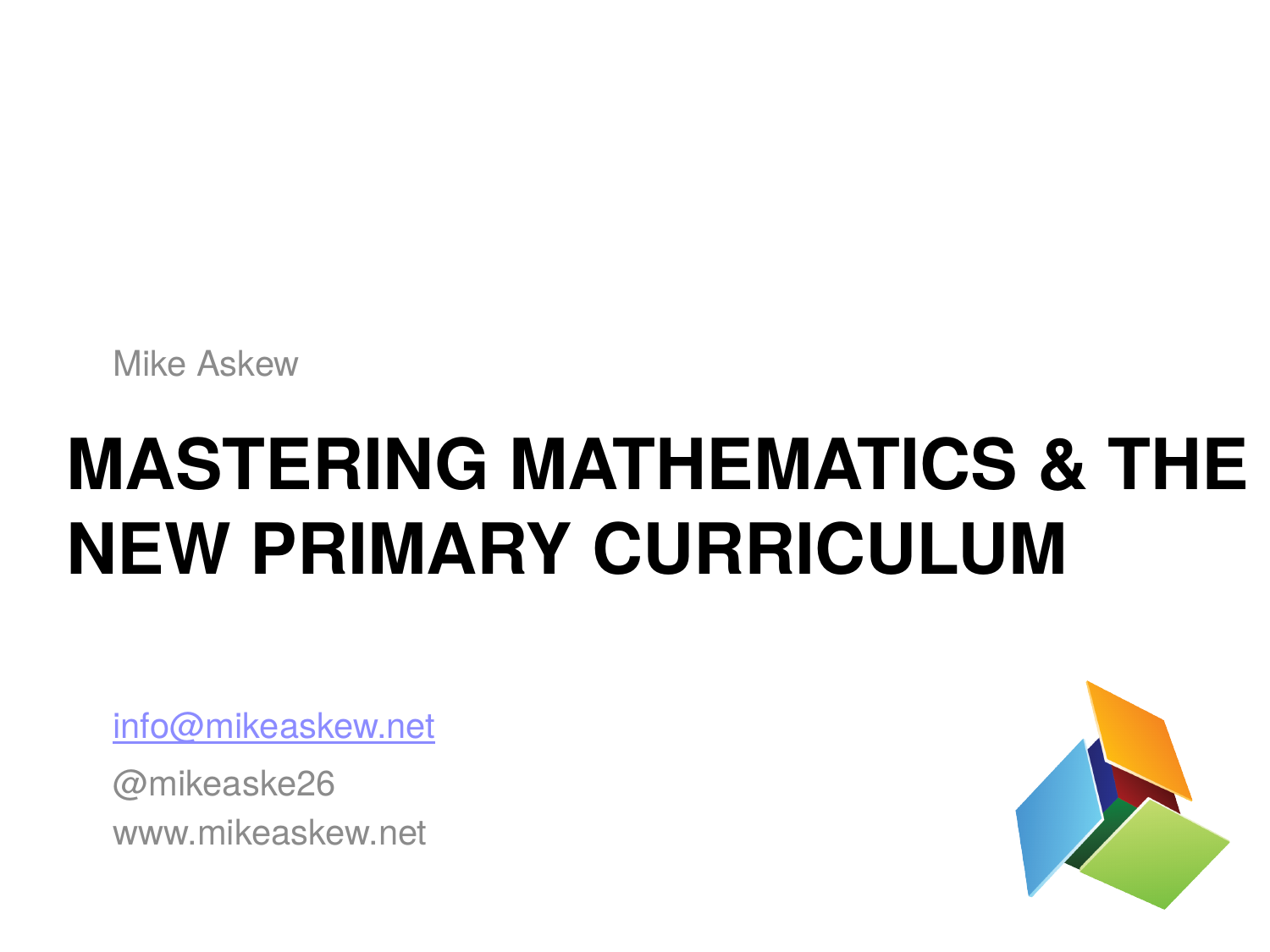

Mike Askew
# Mastering mathematics & the new primary curriculum
info@mikeaskew.net
@mikeaske26
www.mikeaskew.net